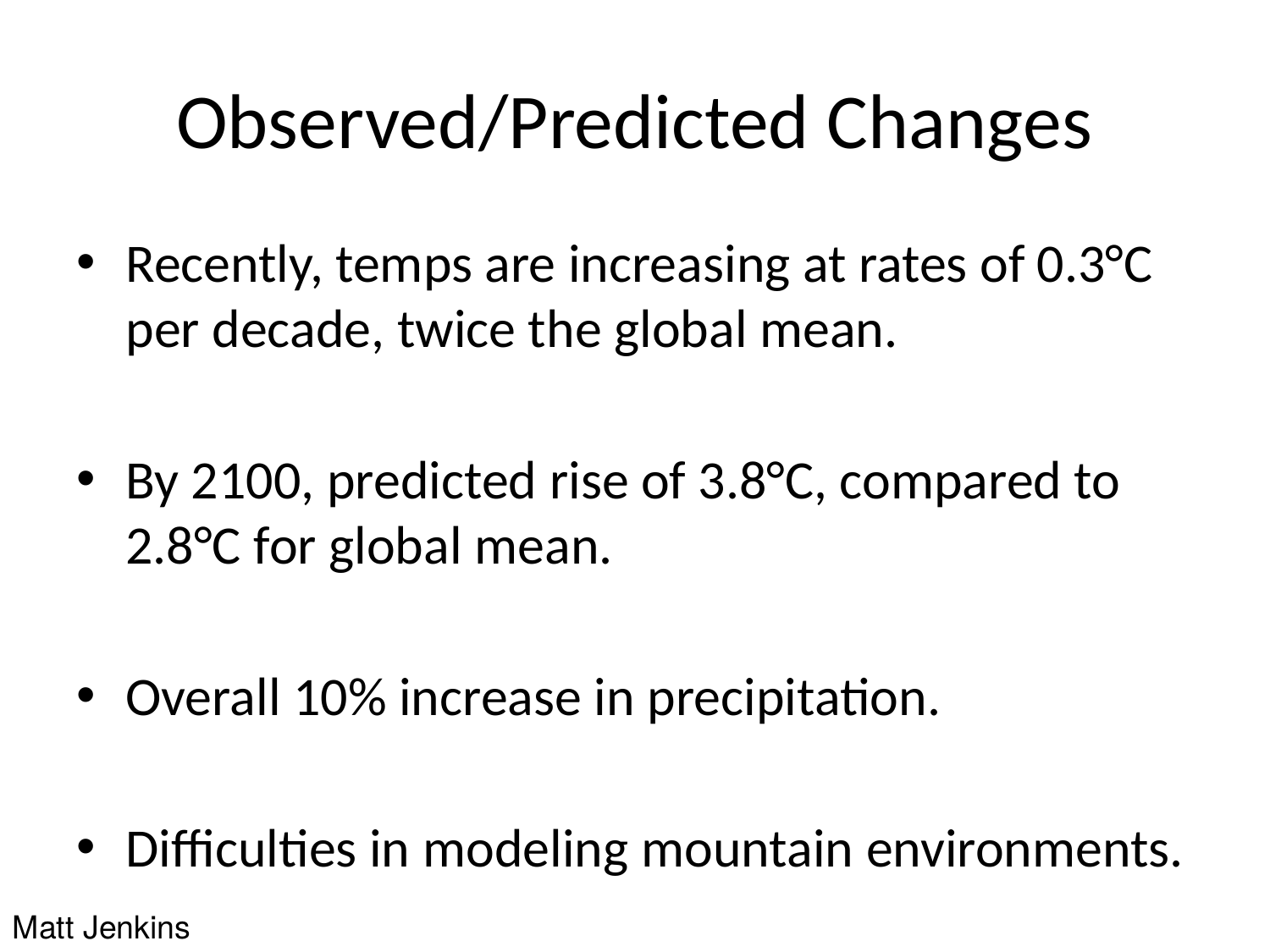

# Observed/Predicted Changes
Recently, temps are increasing at rates of 0.3°C per decade, twice the global mean.

By 2100, predicted rise of 3.8°C, compared to 2.8°C for global mean.

Overall 10% increase in precipitation.

Difficulties in modeling mountain environments.

Matt Jenkins